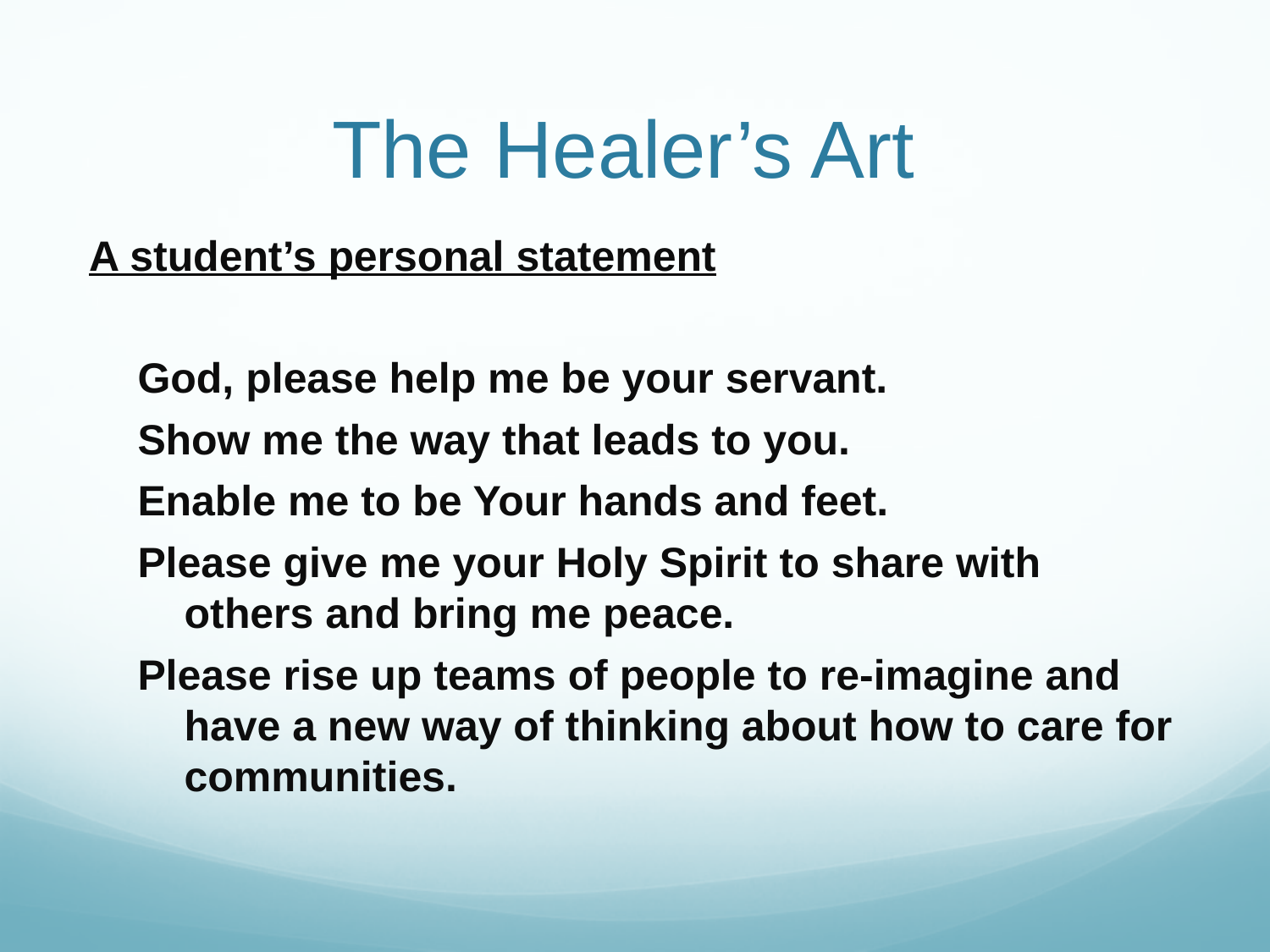

# The Healer’s Art
A student’s personal statement

God, please help me be your servant.
Show me the way that leads to you.
Enable me to be Your hands and feet.
Please give me your Holy Spirit to share with others and bring me peace.
Please rise up teams of people to re-imagine and have a new way of thinking about how to care for communities.